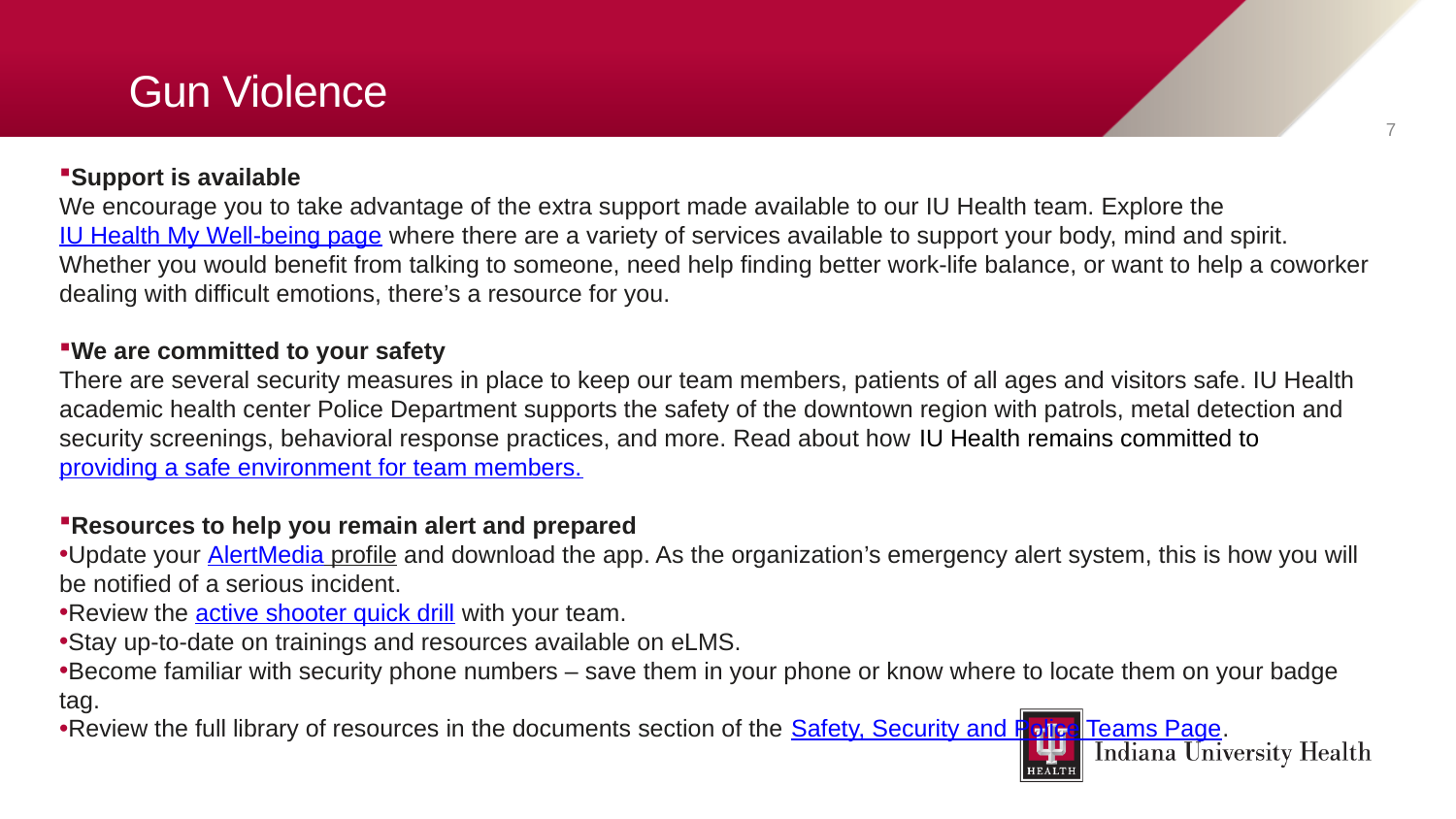

# Gun Violence
7
Support is available
We encourage you to take advantage of the extra support made available to our IU Health team. Explore the IU Health My Well-being page where there are a variety of services available to support your body, mind and spirit. Whether you would benefit from talking to someone, need help finding better work-life balance, or want to help a coworker dealing with difficult emotions, there’s a resource for you.

We are committed to your safety
There are several security measures in place to keep our team members, patients of all ages and visitors safe. IU Health academic health center Police Department supports the safety of the downtown region with patrols, metal detection and security screenings, behavioral response practices, and more. Read about how IU Health remains committed to providing a safe environment for team members.

Resources to help you remain alert and prepared
Update your AlertMedia profile and download the app. As the organization’s emergency alert system, this is how you will be notified of a serious incident.
Review the active shooter quick drill with your team.
Stay up-to-date on trainings and resources available on eLMS.
Become familiar with security phone numbers – save them in your phone or know where to locate them on your badge tag.
Review the full library of resources in the documents section of the Safety, Security and Police Teams Page.